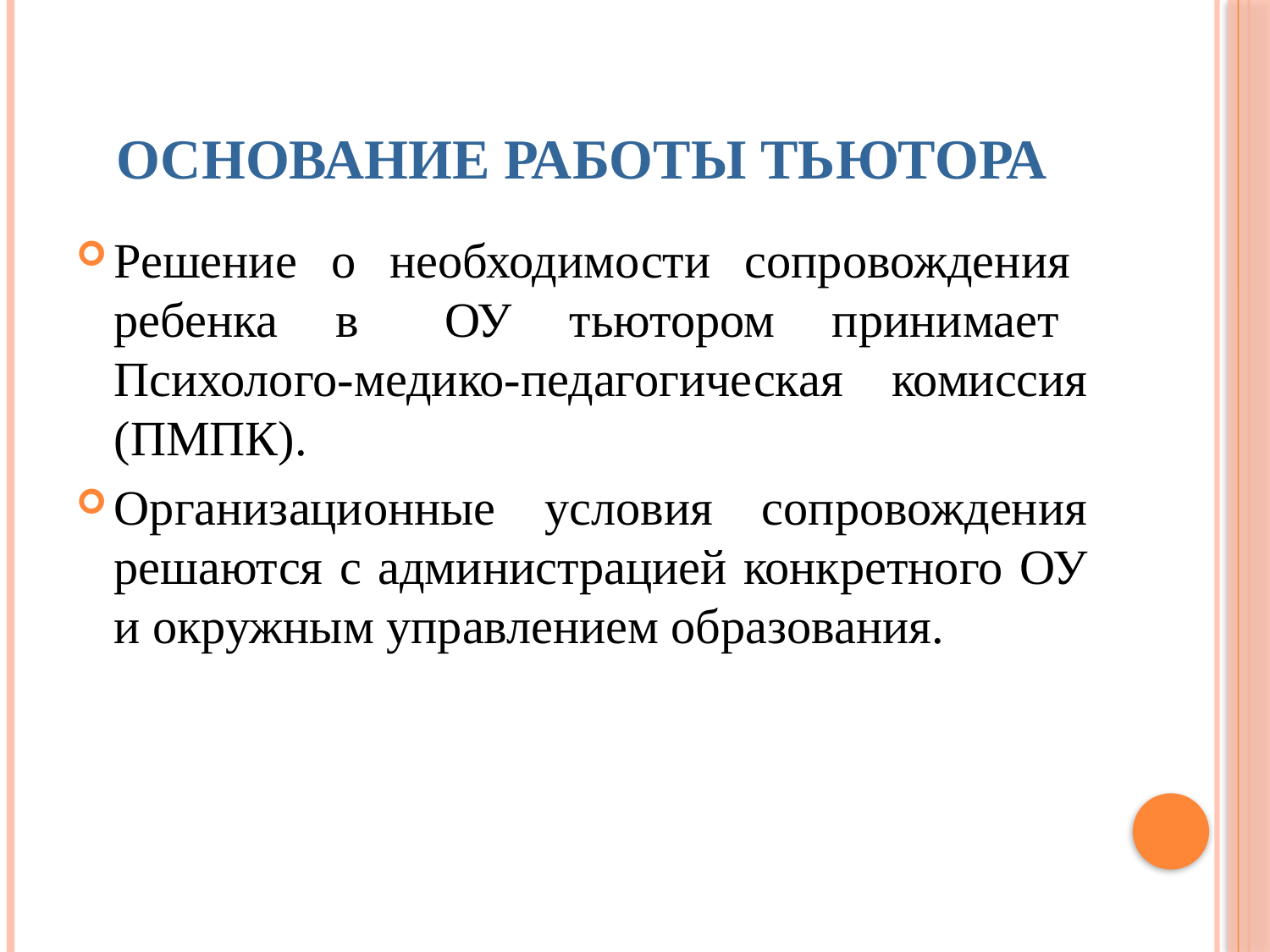

# Основание работы тьютора
Решение  о  необходимости  сопровождения  ребенка  в   ОУ  тьютором  принимает  Психолого-медико-педагогическая комиссия (ПМПК).
Организационные условия сопровождения решаются с администрацией конкретного ОУ и окружным управлением образования.